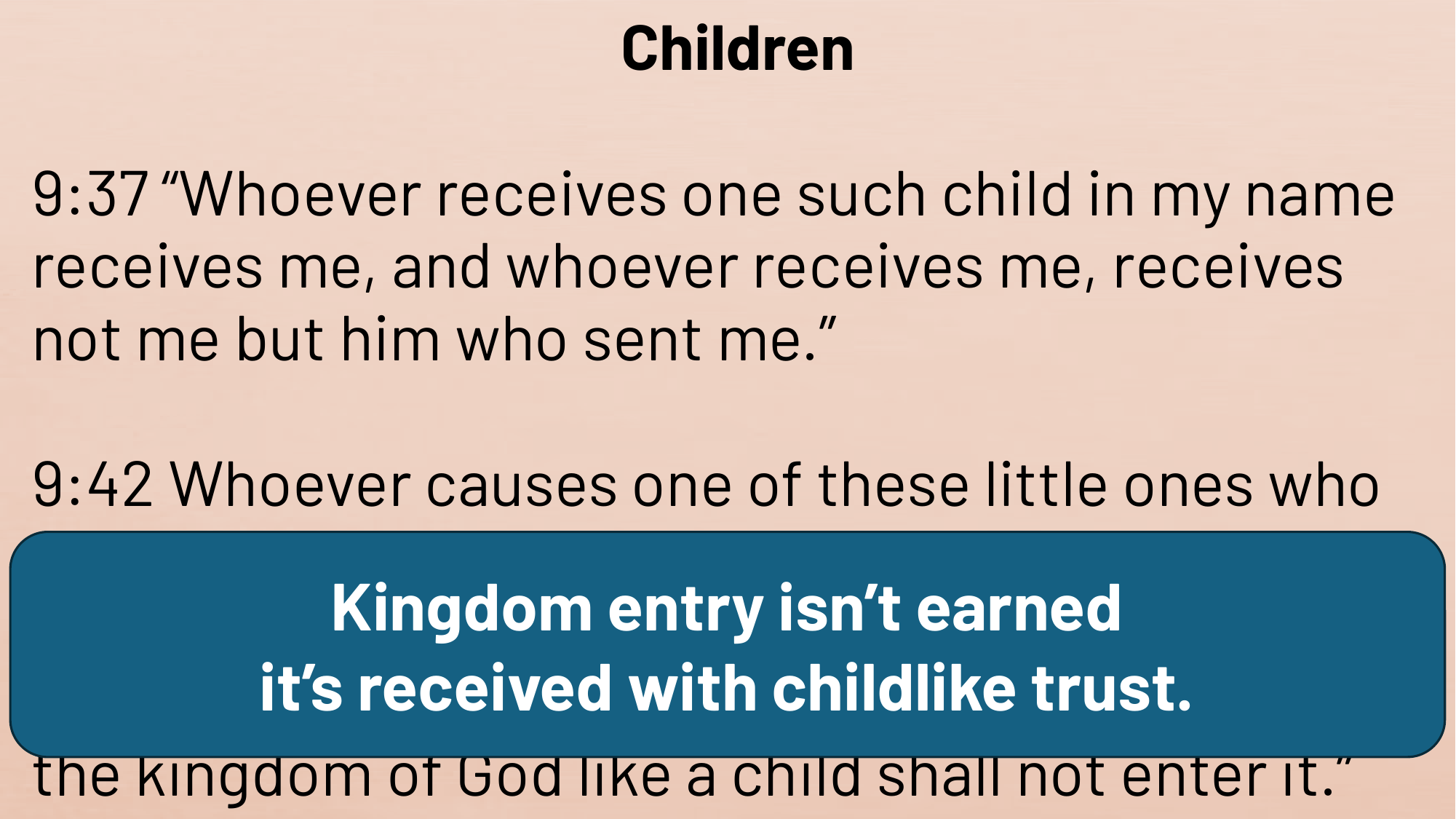

Children

9:37 “Whoever receives one such child in my name receives me, and whoever receives me, receives not me but him who sent me.”

9:42 Whoever causes one of these little ones who believe in me to sin . . .

10:15 Truly, I say to you, whoever does not receive the kingdom of God like a child shall not enter it.”
Kingdom entry isn’t earned
it’s received with childlike trust.